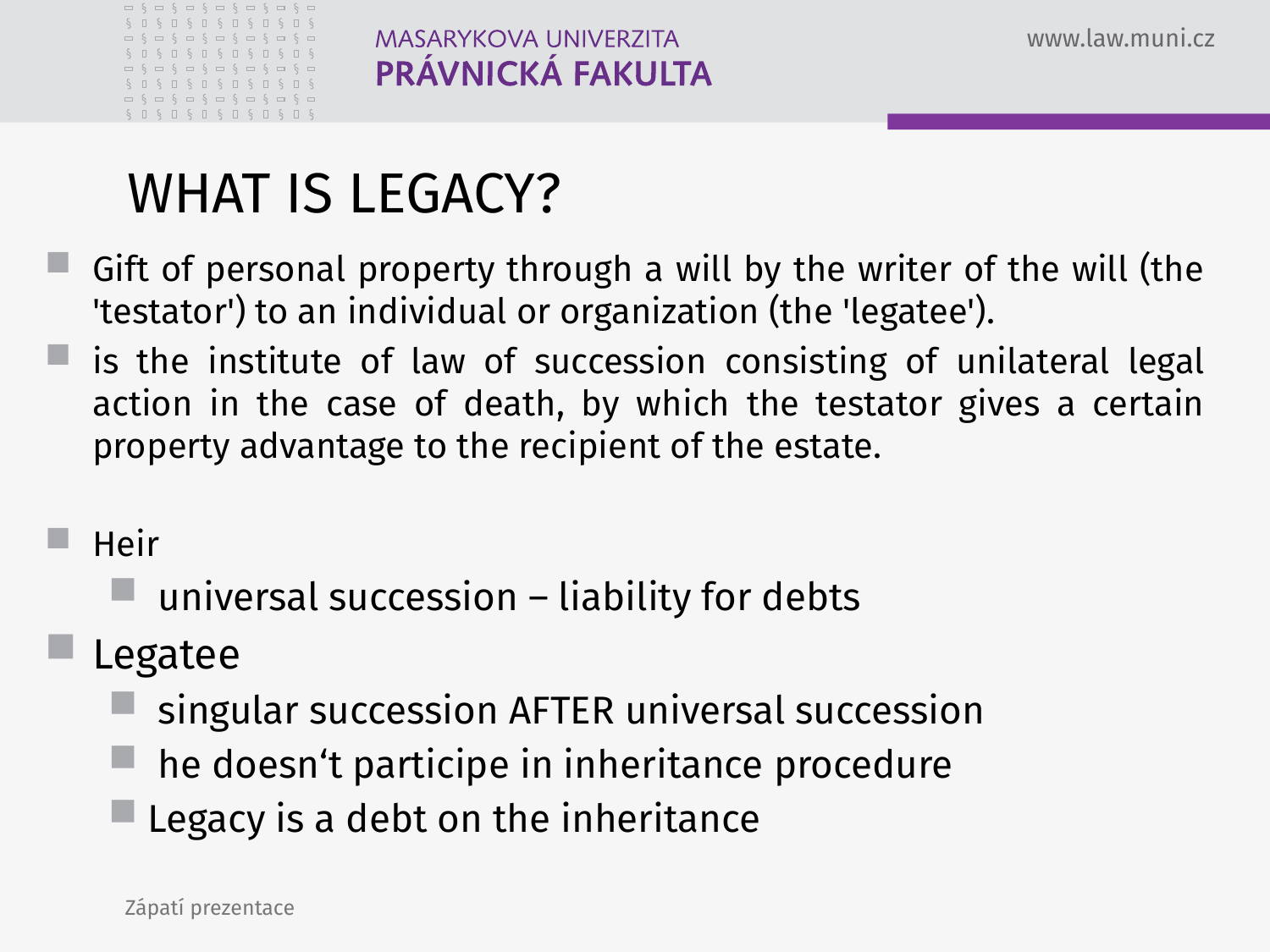

# WHAT IS LEGACY?
Gift of personal property through a will by the writer of the will (the 'testator') to an individual or organization (the 'legatee').
is the institute of law of succession consisting of unilateral legal action in the case of death, by which the testator gives a certain property advantage to the recipient of the estate.

Heir
 universal succession – liability for debts
Legatee
 singular succession AFTER universal succession
 he doesn‘t participe in inheritance procedure
Legacy is a debt on the inheritance
Zápatí prezentace